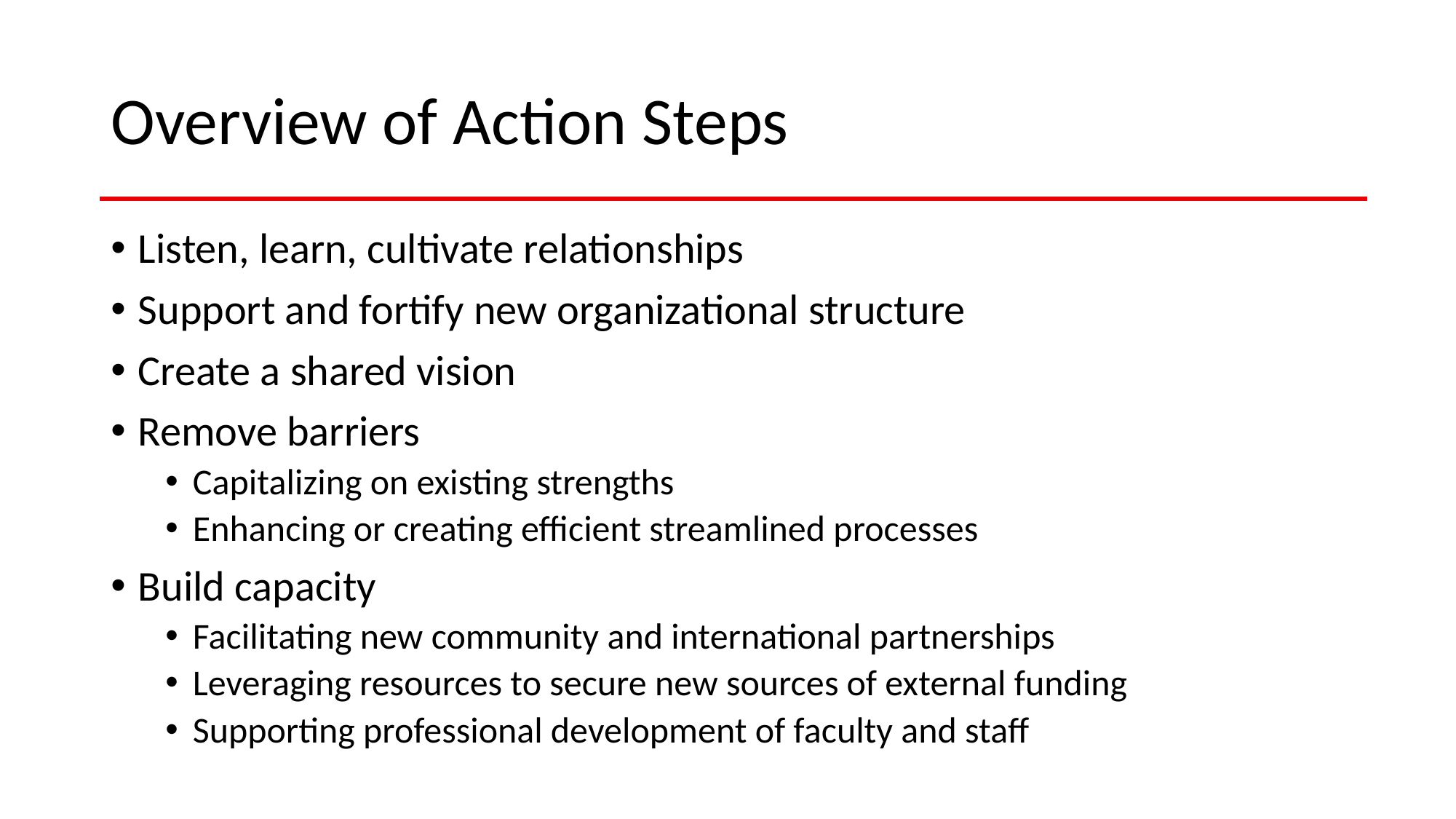

# Overview of Action Steps
Listen, learn, cultivate relationships
Support and fortify new organizational structure
Create a shared vision
Remove barriers
Capitalizing on existing strengths
Enhancing or creating efficient streamlined processes
Build capacity
Facilitating new community and international partnerships
Leveraging resources to secure new sources of external funding
Supporting professional development of faculty and staff